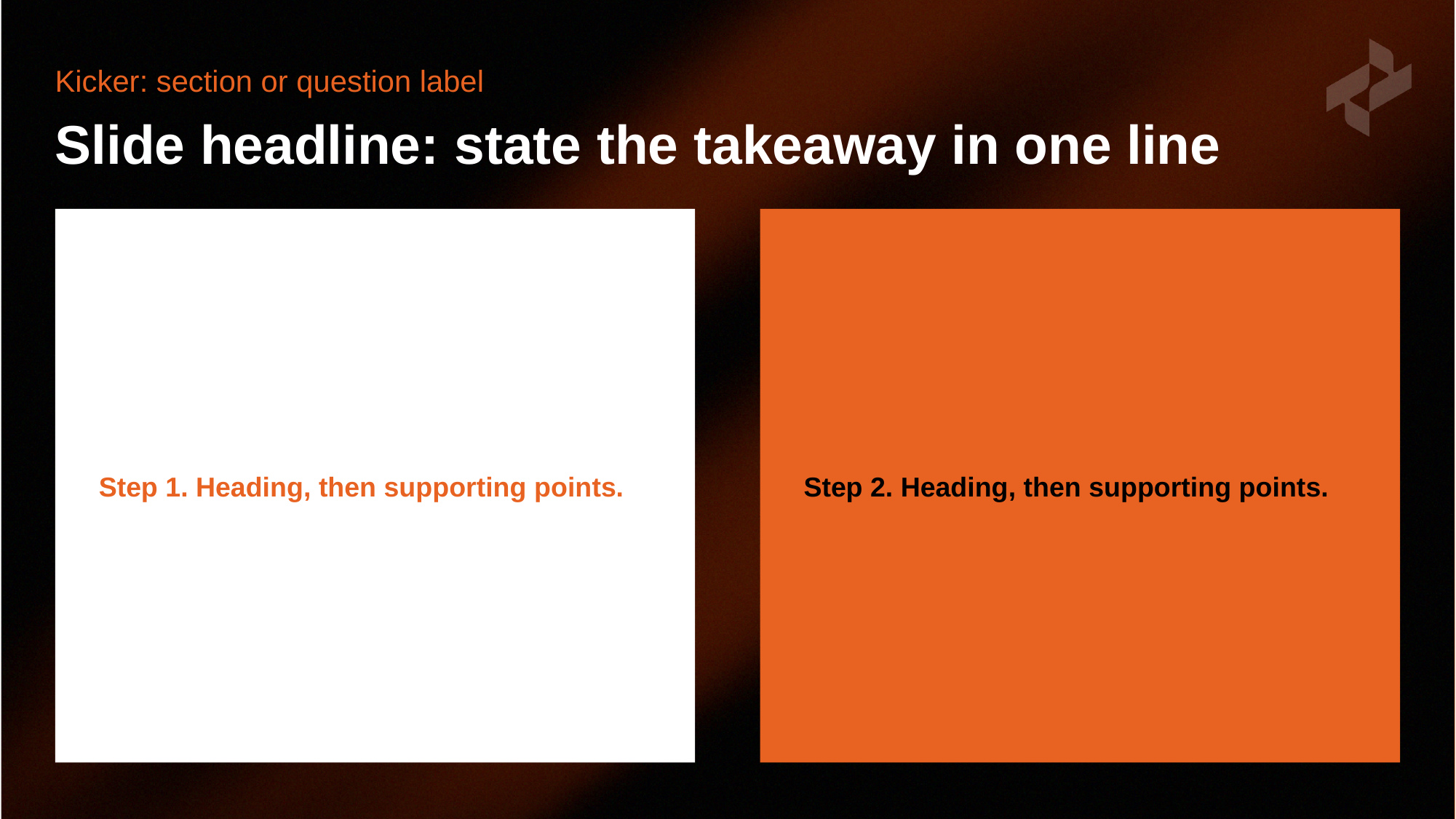

Kicker: section or question label
# Slide headline: state the takeaway in one line
Step 1. Heading, then supporting points.
Step 2. Heading, then supporting points.